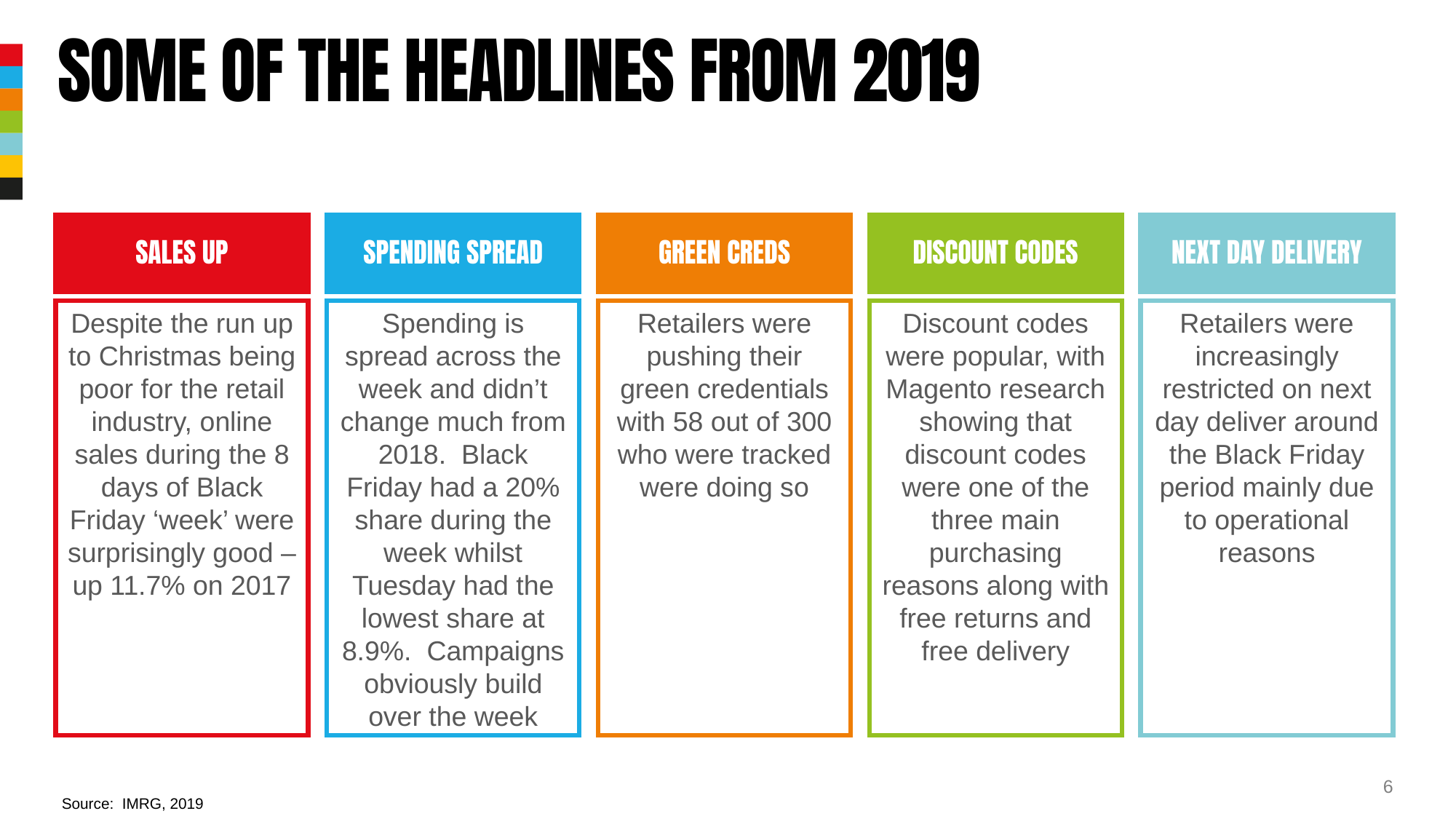

# SOME OF THE HEADLINES FROM 2019

SALES UP
SPENDING SPREAD
GREEN CREDS
DISCOUNT CODES
NEXT DAY DELIVERY
Despite the run up to Christmas being poor for the retail industry, online sales during the 8 days of Black Friday ‘week’ were surprisingly good – up 11.7% on 2017
Spending is spread across the week and didn’t change much from 2018.  Black Friday had a 20% share during the week whilst Tuesday had the lowest share at 8.9%.  Campaigns obviously build over the week
Retailers were pushing their green credentials with 58 out of 300 who were tracked were doing so
Discount codes were popular, with Magento research showing that discount codes were one of the three main purchasing reasons along with free returns and free delivery
Retailers were increasingly restricted on next day deliver around the Black Friday period mainly due to operational reasons
6
Source:  IMRG, 2019